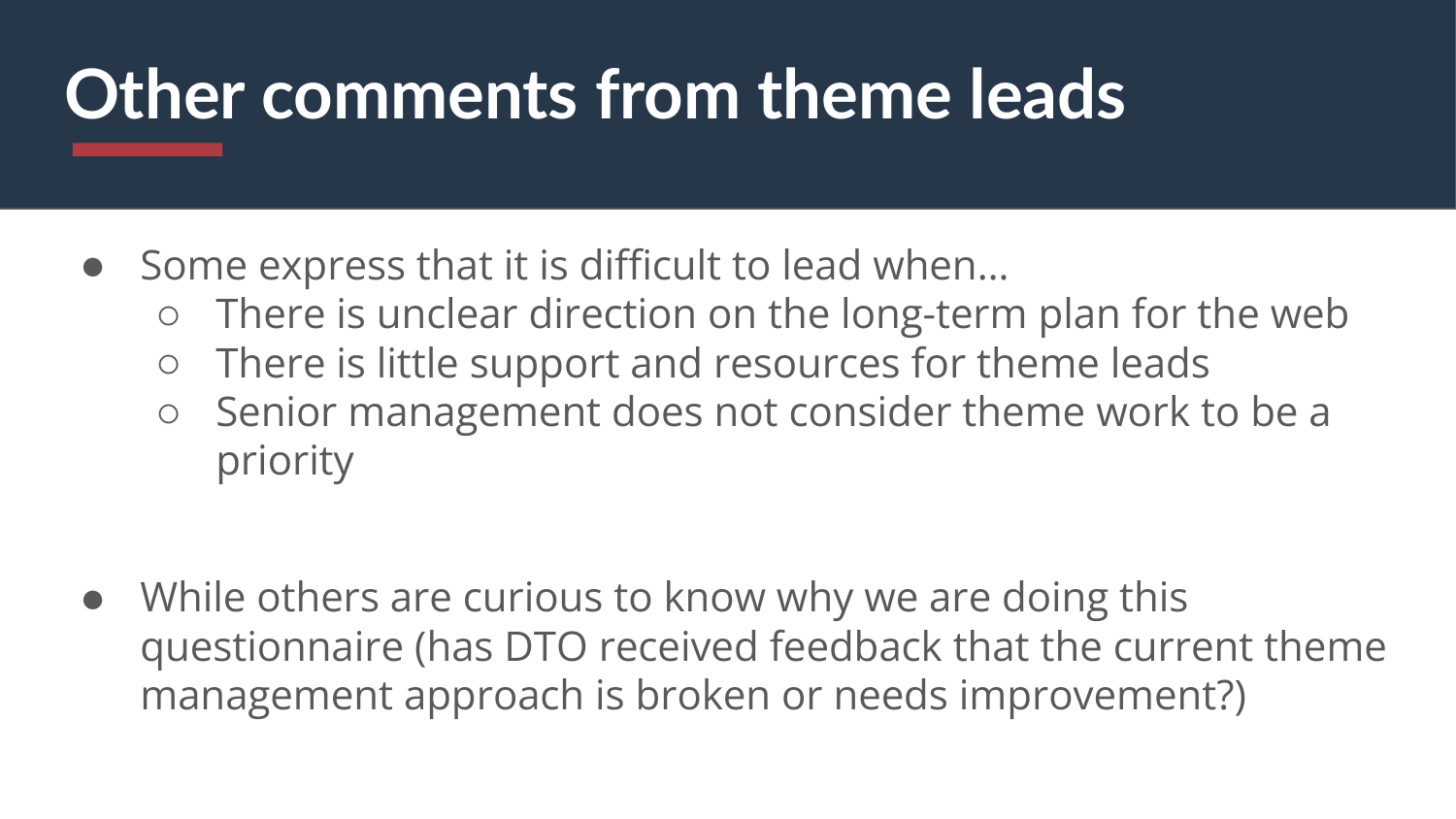

# Other comments from theme leads

Some express that it is difficult to lead when…
There is unclear direction on the long-term plan for the web
There is little support and resources for theme leads
Senior management does not consider theme work to be a priority

While others are curious to know why we are doing this questionnaire (has DTO received feedback that the current theme management approach is broken or needs improvement?)